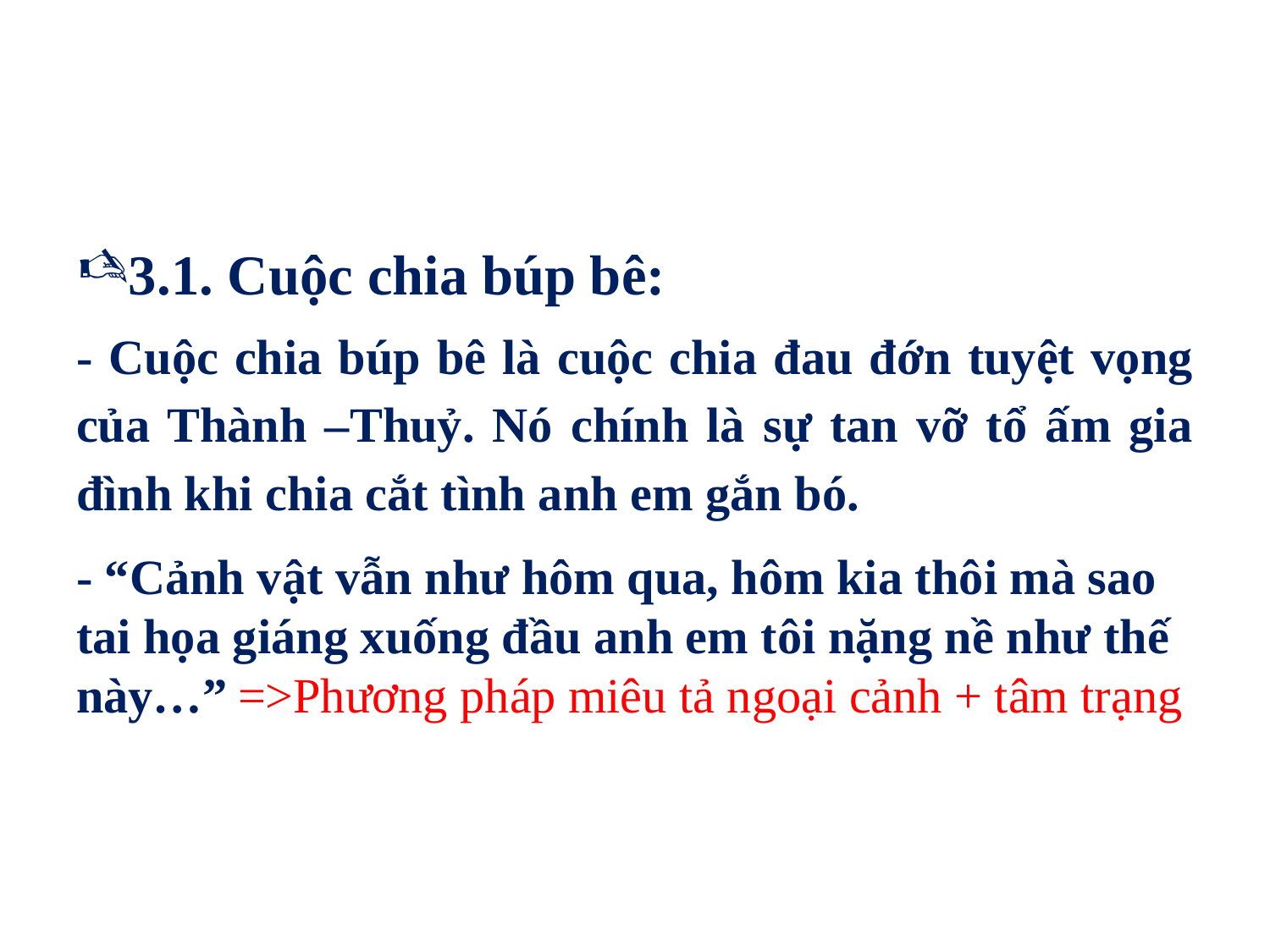

#
3.1. Cuộc chia búp bê:
- Cuộc chia búp bê là cuộc chia đau đớn tuyệt vọng của Thành –Thuỷ. Nó chính là sự tan vỡ tổ ấm gia đình khi chia cắt tình anh em gắn bó.
- “Cảnh vật vẫn như hôm qua, hôm kia thôi mà sao tai họa giáng xuống đầu anh em tôi nặng nề như thế này…” =>Phương pháp miêu tả ngoại cảnh + tâm trạng